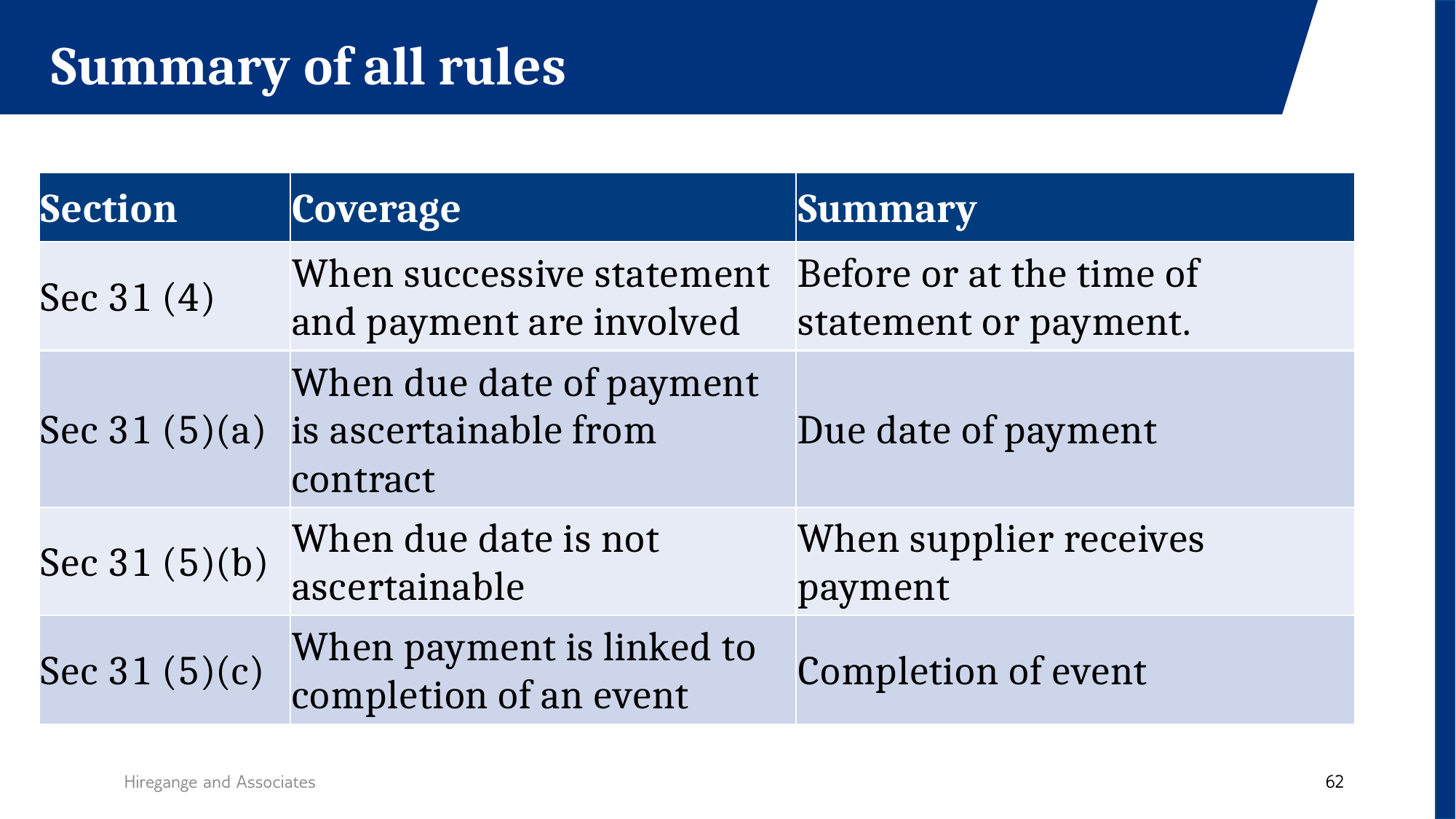

Summary of all rules

| Section | Coverage | Summary |
| --- | --- | --- |
| Sec 31 (4) | When successive statement and payment are involved | Before or at the time of statement or payment. |
| Sec 31 (5)(a) | When due date of payment is ascertainable from contract | Due date of payment |
| Sec 31 (5)(b) | When due date is not ascertainable | When supplier receives payment |
| Sec 31 (5)(c) | When payment is linked to completion of an event | Completion of event |
Hiregange and Associates
62